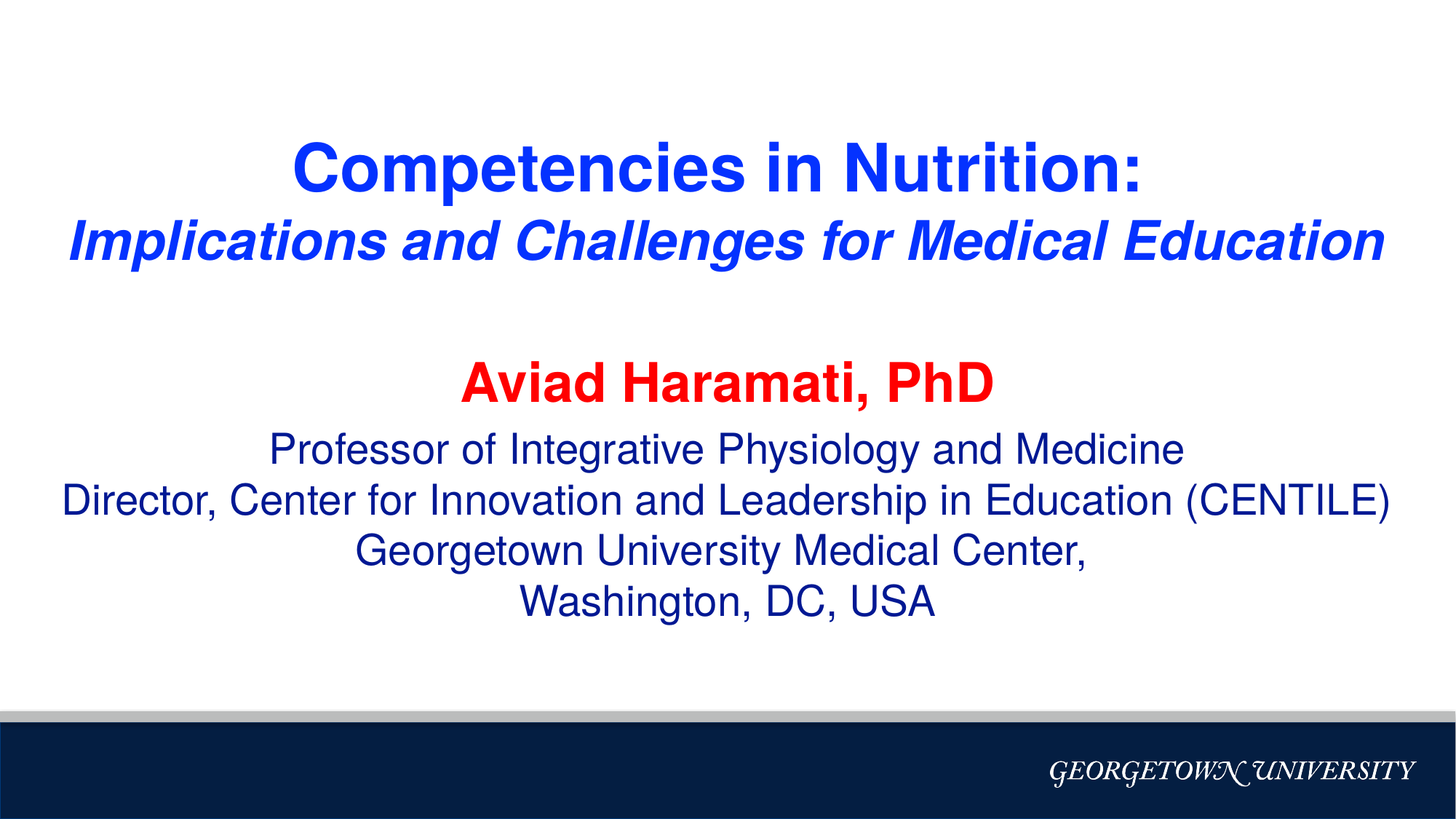

Competencies in Nutrition:
Implications and Challenges for Medical Education
Aviad Haramati, PhD
Professor of Integrative Physiology and Medicine
Director, Center for Innovation and Leadership in Education (CENTILE)
Georgetown University Medical Center,
Washington, DC, USA